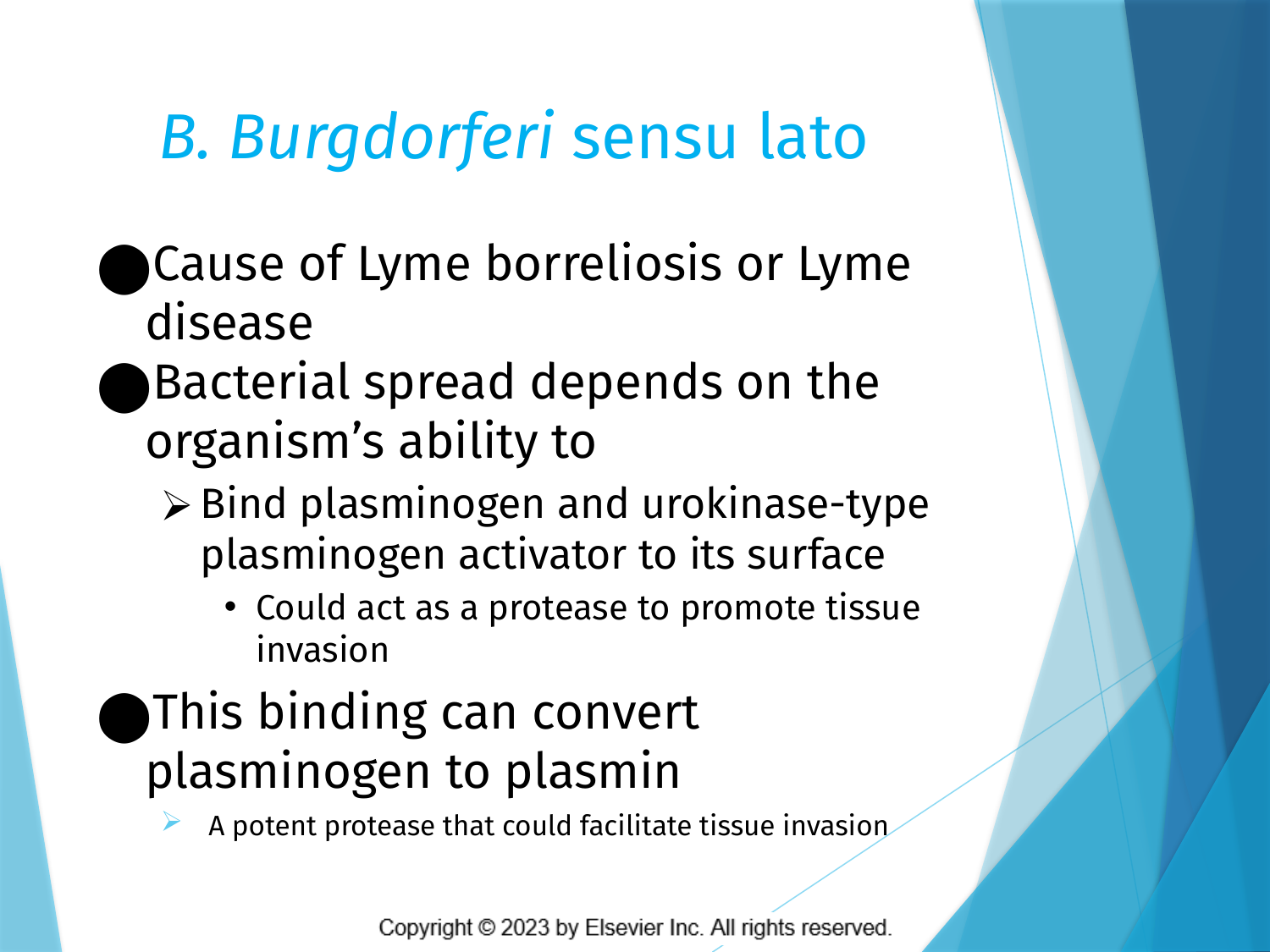

# B. Burgdorferi sensu lato
Cause of Lyme borreliosis or Lyme disease
Bacterial spread depends on the organism’s ability to
Bind plasminogen and urokinase-type plasminogen activator to its surface
Could act as a protease to promote tissue invasion
This binding can convert plasminogen to plasmin
A potent protease that could facilitate tissue invasion